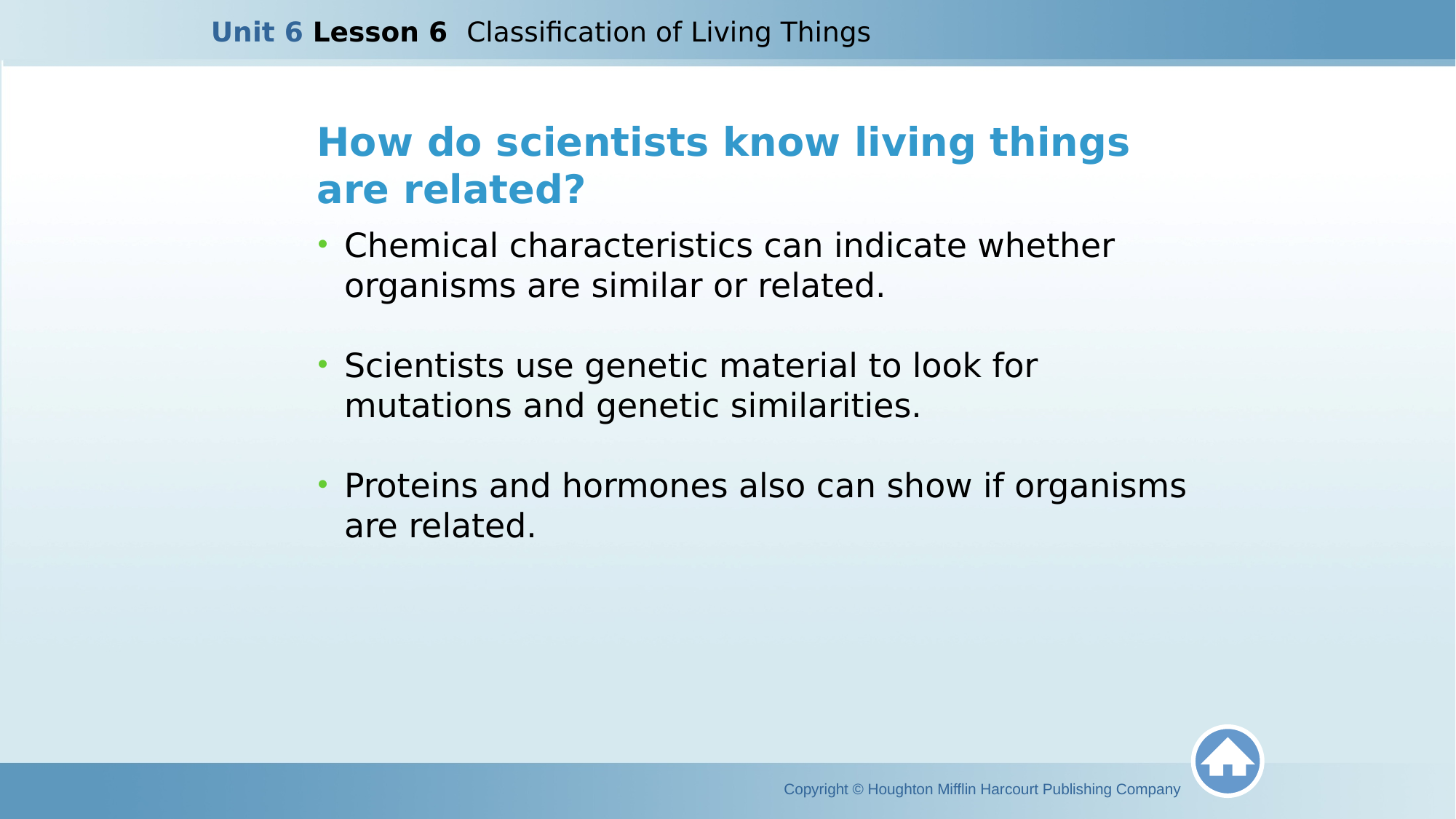

Unit 6 Lesson 6  Classification of Living Things
How do scientists know living things are related?
Chemical characteristics can indicate whether organisms are similar or related.

Scientists use genetic material to look for mutations and genetic similarities.

Proteins and hormones also can show if organisms are related.

Copyright © Houghton Mifflin Harcourt Publishing Company